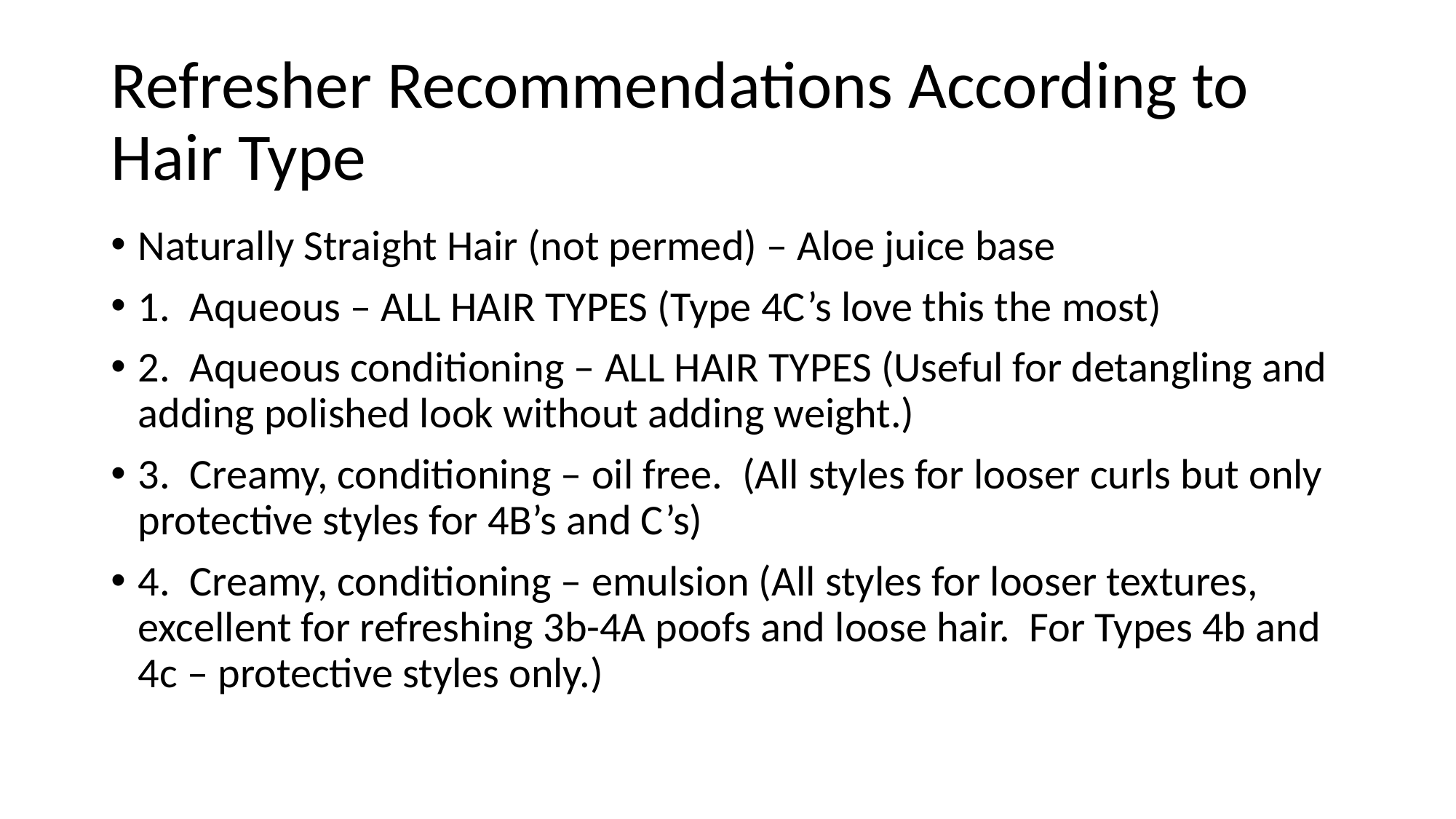

# Refresher Recommendations According to Hair Type
Naturally Straight Hair (not permed) – Aloe juice base
1.  Aqueous – ALL HAIR TYPES (Type 4C’s love this the most)
2.  Aqueous conditioning – ALL HAIR TYPES (Useful for detangling and adding polished look without adding weight.)
3.  Creamy, conditioning – oil free.  (All styles for looser curls but only protective styles for 4B’s and C’s)
4.  Creamy, conditioning – emulsion (All styles for looser textures, excellent for refreshing 3b-4A poofs and loose hair.  For Types 4b and 4c – protective styles only.)